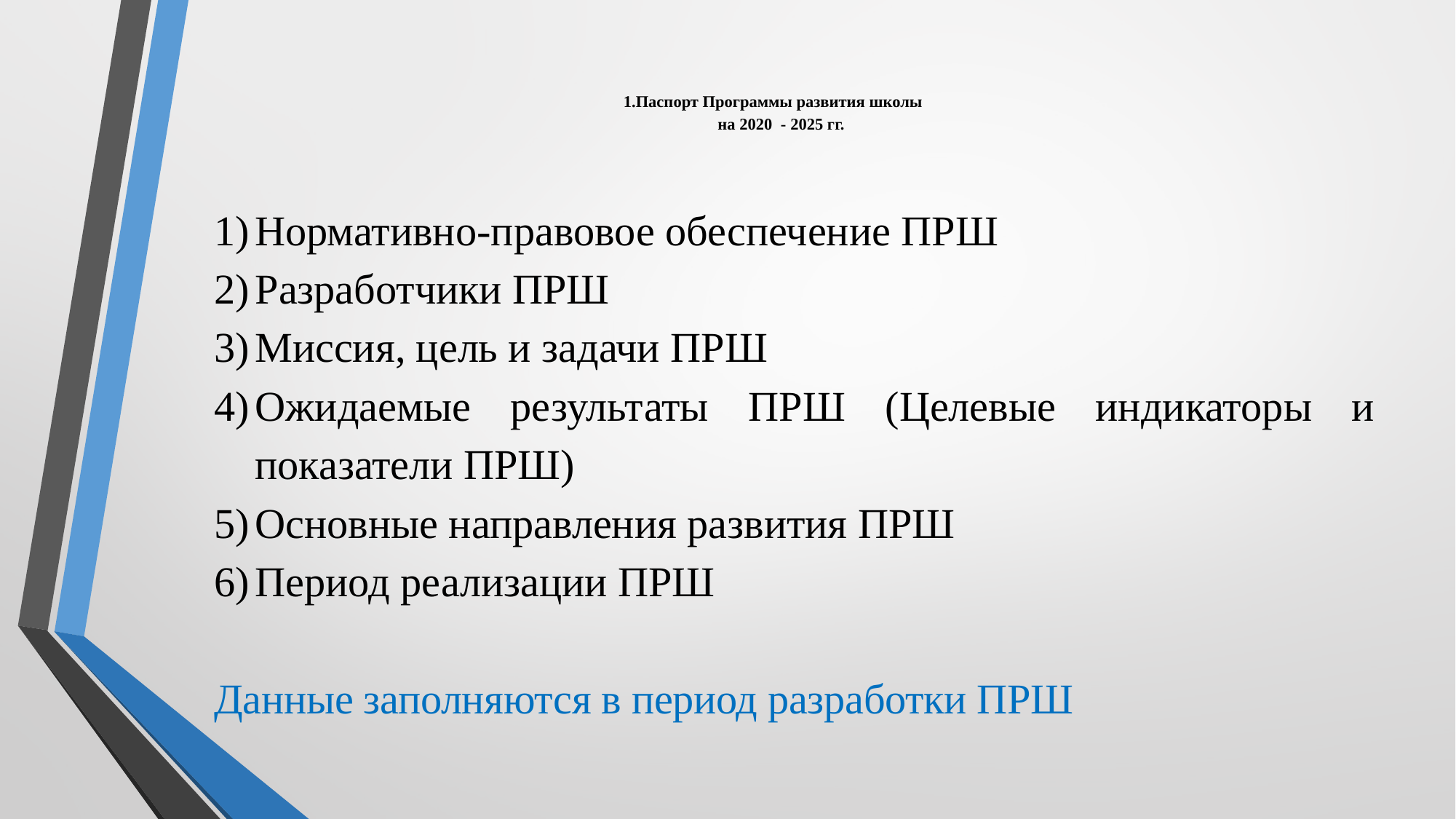

# 1.Паспорт Программы развития школы на 2020  - 2025 гг.
Нормативно-правовое обеспечение ПРШ
Разработчики ПРШ
Миссия, цель и задачи ПРШ
Ожидаемые результаты ПРШ (Целевые индикаторы и показатели ПРШ)
Основные направления развития ПРШ
Период реализации ПРШ

Данные заполняются в период разработки ПРШ